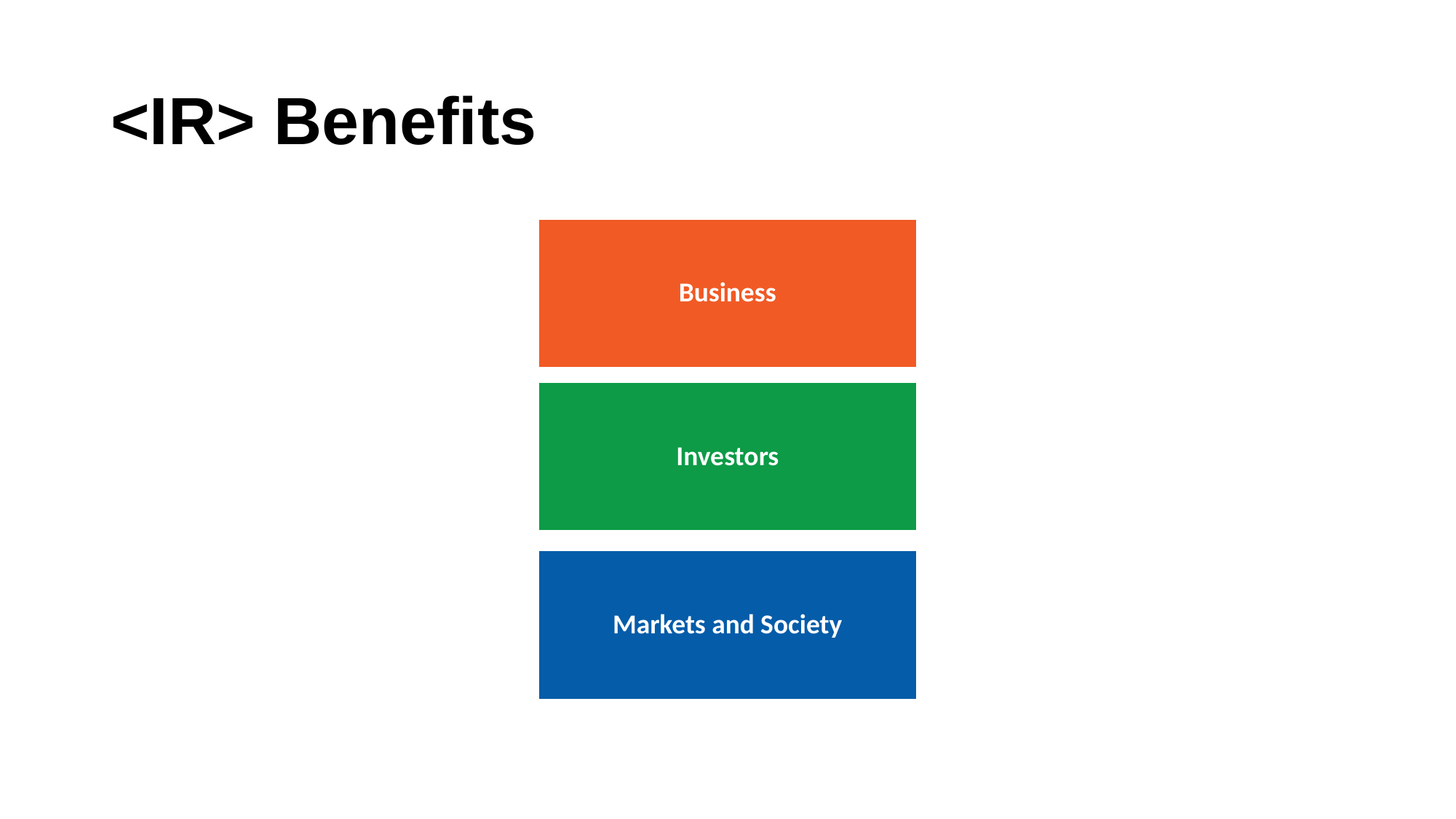

# <IR> Benefits
Business
Investors
Markets and Society